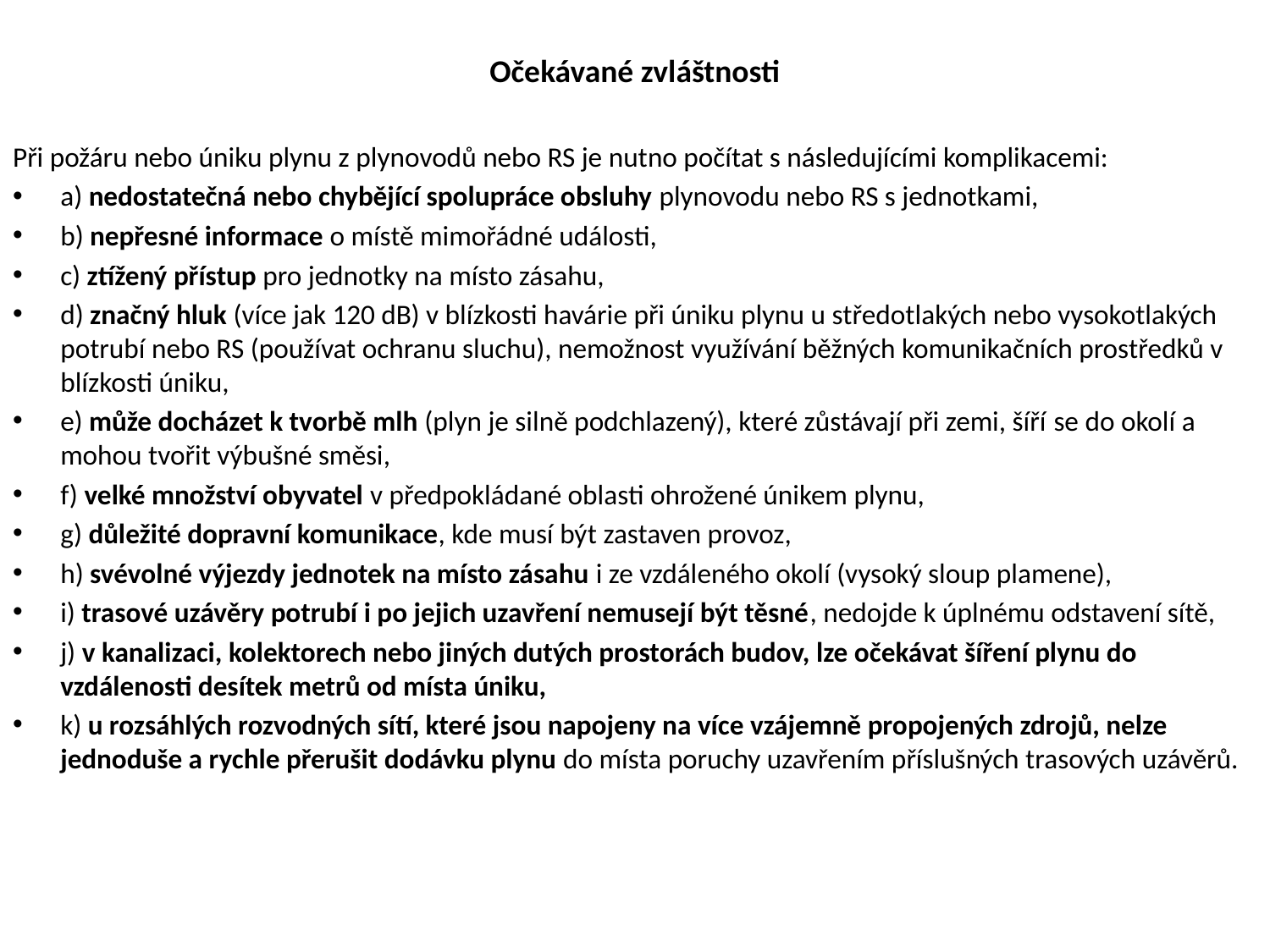

Očekávané zvláštnosti

Při požáru nebo úniku plynu z plynovodů nebo RS je nutno počítat s následujícími komplikacemi:
a) nedostatečná nebo chybějící spolupráce obsluhy plynovodu nebo RS s jednotkami,
b) nepřesné informace o místě mimořádné události,
c) ztížený přístup pro jednotky na místo zásahu,
d) značný hluk (více jak 120 dB) v blízkosti havárie při úniku plynu u středotlakých nebo vysokotlakých potrubí nebo RS (používat ochranu sluchu), nemožnost využívání běžných komunikačních prostředků v blízkosti úniku,
e) může docházet k tvorbě mlh (plyn je silně podchlazený), které zůstávají při zemi, šíří se do okolí a mohou tvořit výbušné směsi,
f) velké množství obyvatel v předpokládané oblasti ohrožené únikem plynu,
g) důležité dopravní komunikace, kde musí být zastaven provoz,
h) svévolné výjezdy jednotek na místo zásahu i ze vzdáleného okolí (vysoký sloup plamene),
i) trasové uzávěry potrubí i po jejich uzavření nemusejí být těsné, nedojde k úplnému odstavení sítě,
j) v kanalizaci, kolektorech nebo jiných dutých prostorách budov, lze očekávat šíření plynu do vzdálenosti desítek metrů od místa úniku,
k) u rozsáhlých rozvodných sítí, které jsou napojeny na více vzájemně propojených zdrojů, nelze jednoduše a rychle přerušit dodávku plynu do místa poruchy uzavřením příslušných trasových uzávěrů.

#